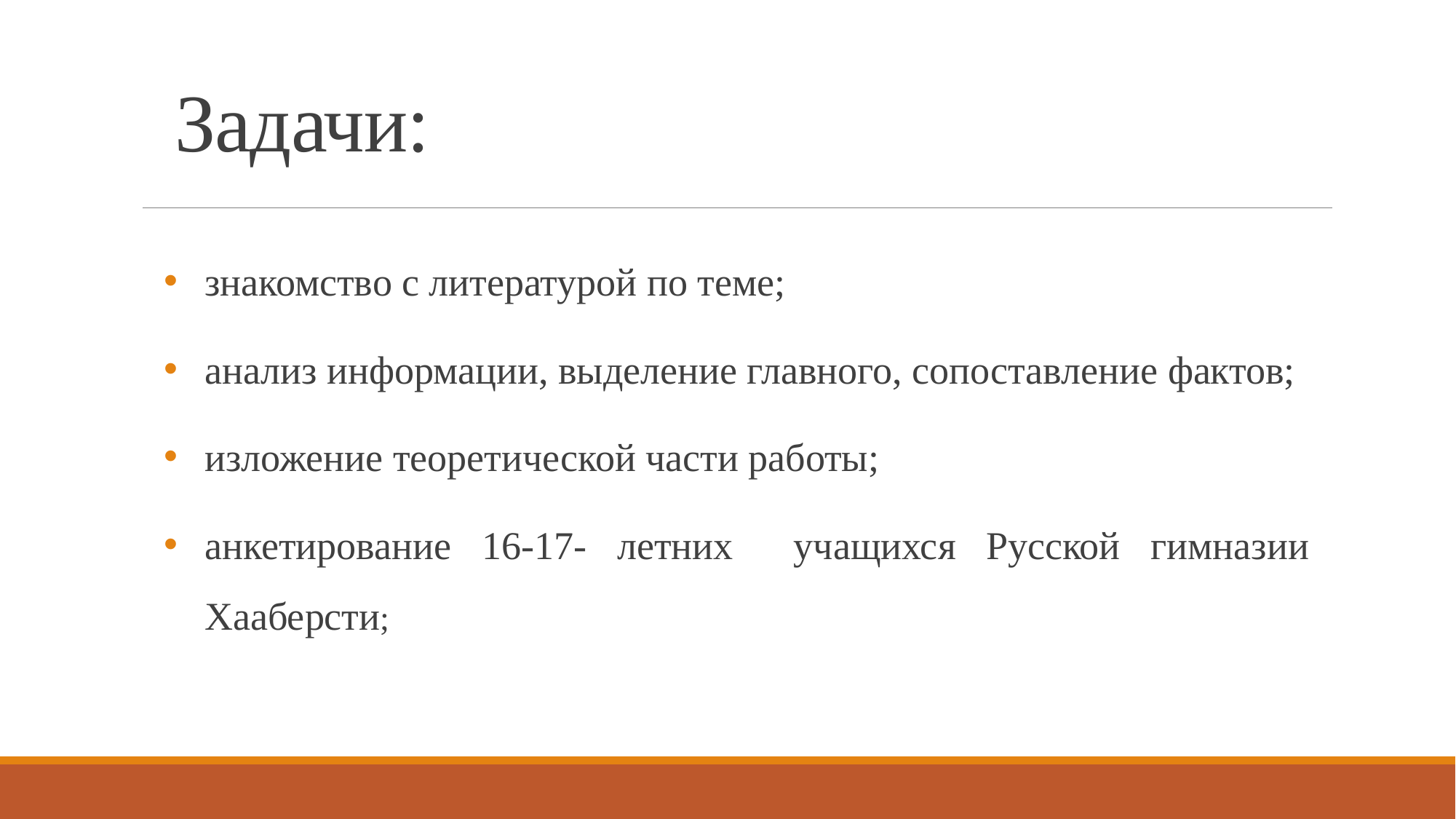

# Задачи:
знакомство с литературой по теме;
анализ информации, выделение главного, сопоставление фактов;
изложение теоретической части работы;
анкетирование 16-17- летних  учащихся Русской гимназии Хааберсти;